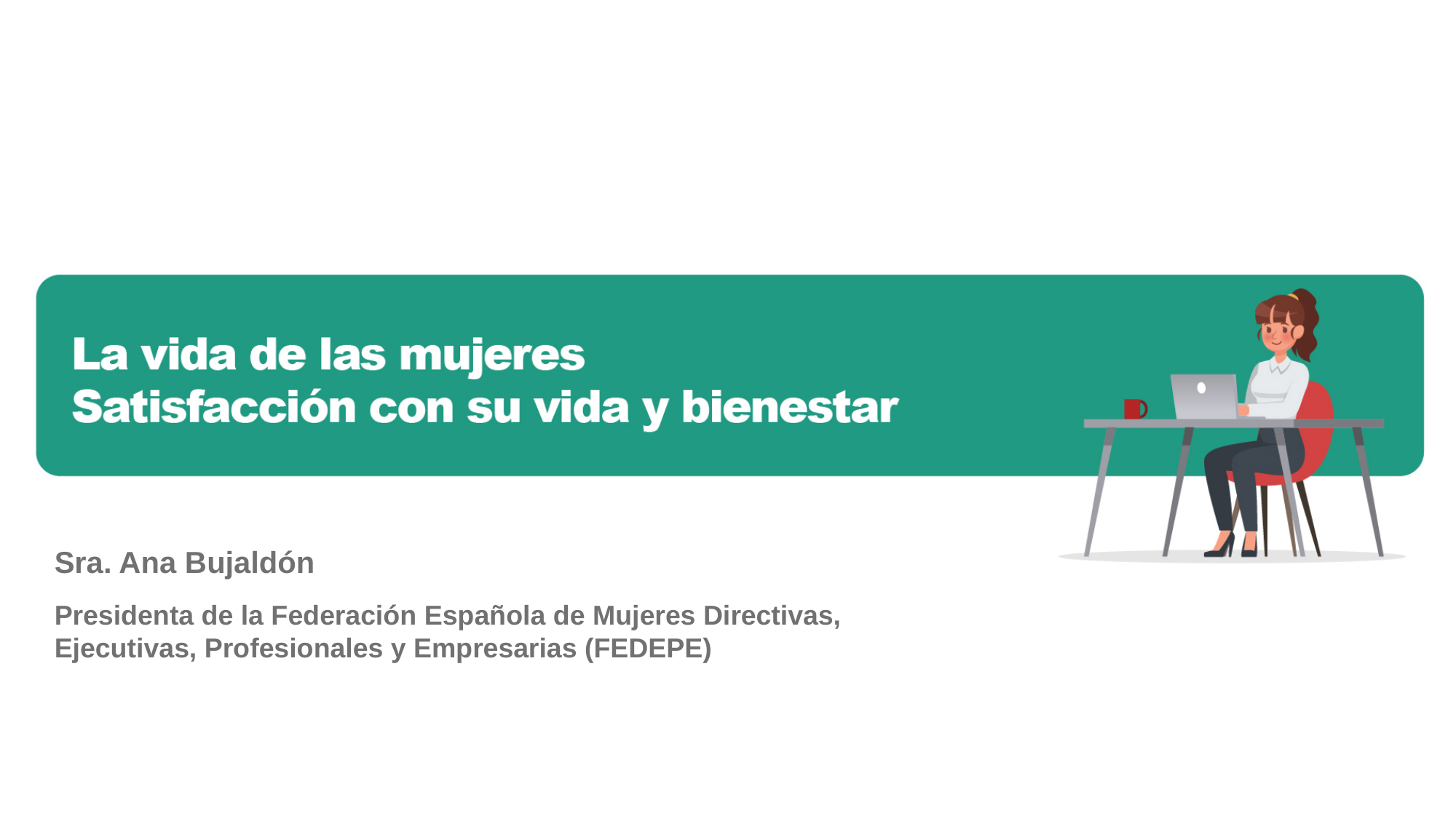

Sra. Ana Bujaldón
Presidenta de la Federación Española de Mujeres Directivas, Ejecutivas, Profesionales y Empresarias (FEDEPE)